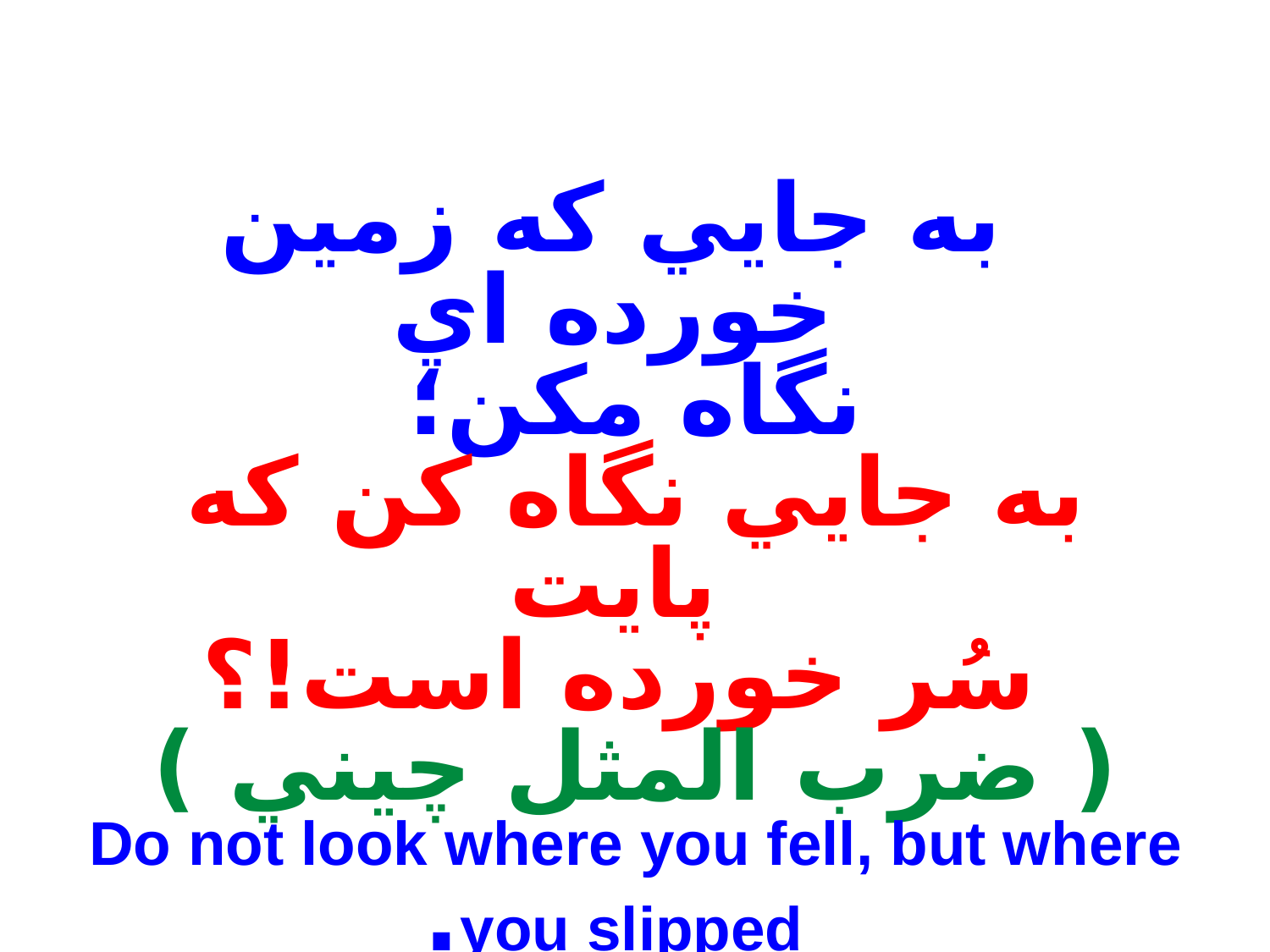

به جايي كه زمين خورده اي
 نگاه مكن؛
به جايي نگاه كن كه پايت
 سُر خورده است!؟
( ضرب المثل چيني )
Do not look where you fell, but where you slipped.